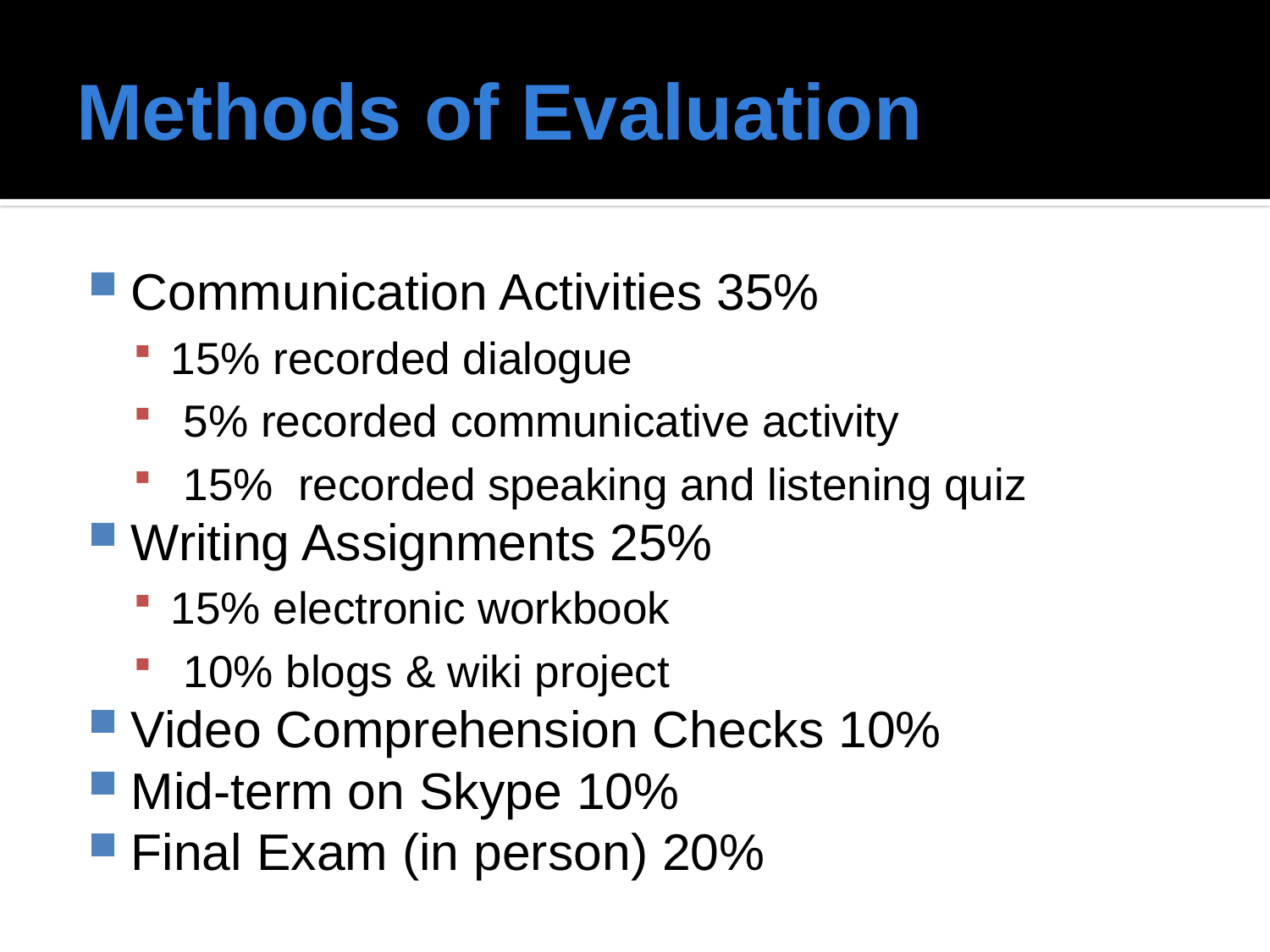

# Methods of Evaluation
Communication Activities 35%
15% recorded dialogue
 5% recorded communicative activity
 15%  recorded speaking and listening quiz
Writing Assignments 25%
15% electronic workbook
 10% blogs & wiki project
Video Comprehension Checks 10%
Mid-term on Skype 10%
Final Exam (in person) 20%